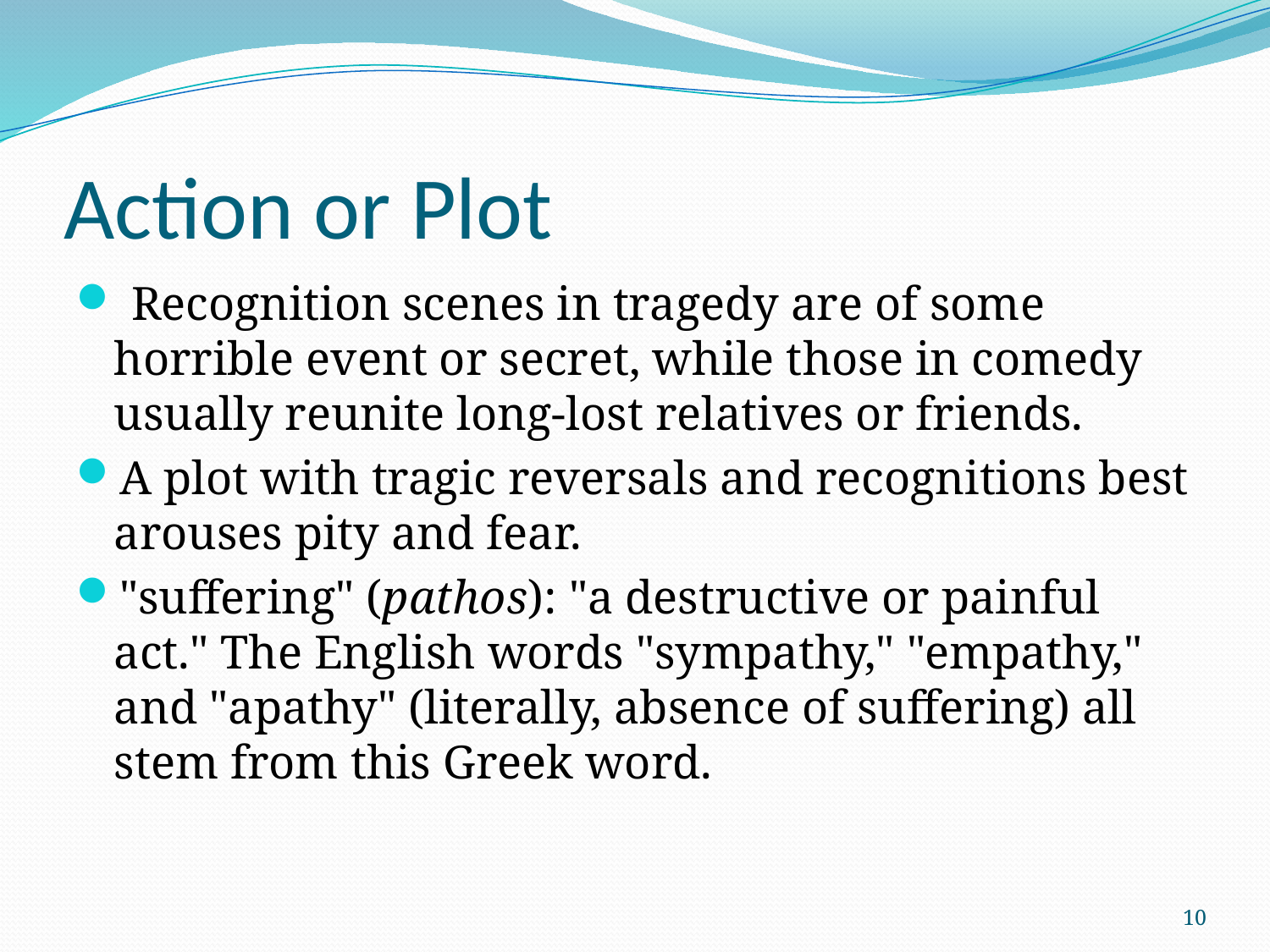

# Action or Plot
 Recognition scenes in tragedy are of some horrible event or secret, while those in comedy usually reunite long-lost relatives or friends.
A plot with tragic reversals and recognitions best arouses pity and fear.
"suffering" (pathos): "a destructive or painful act." The English words "sympathy," "empathy," and "apathy" (literally, absence of suffering) all stem from this Greek word.
10